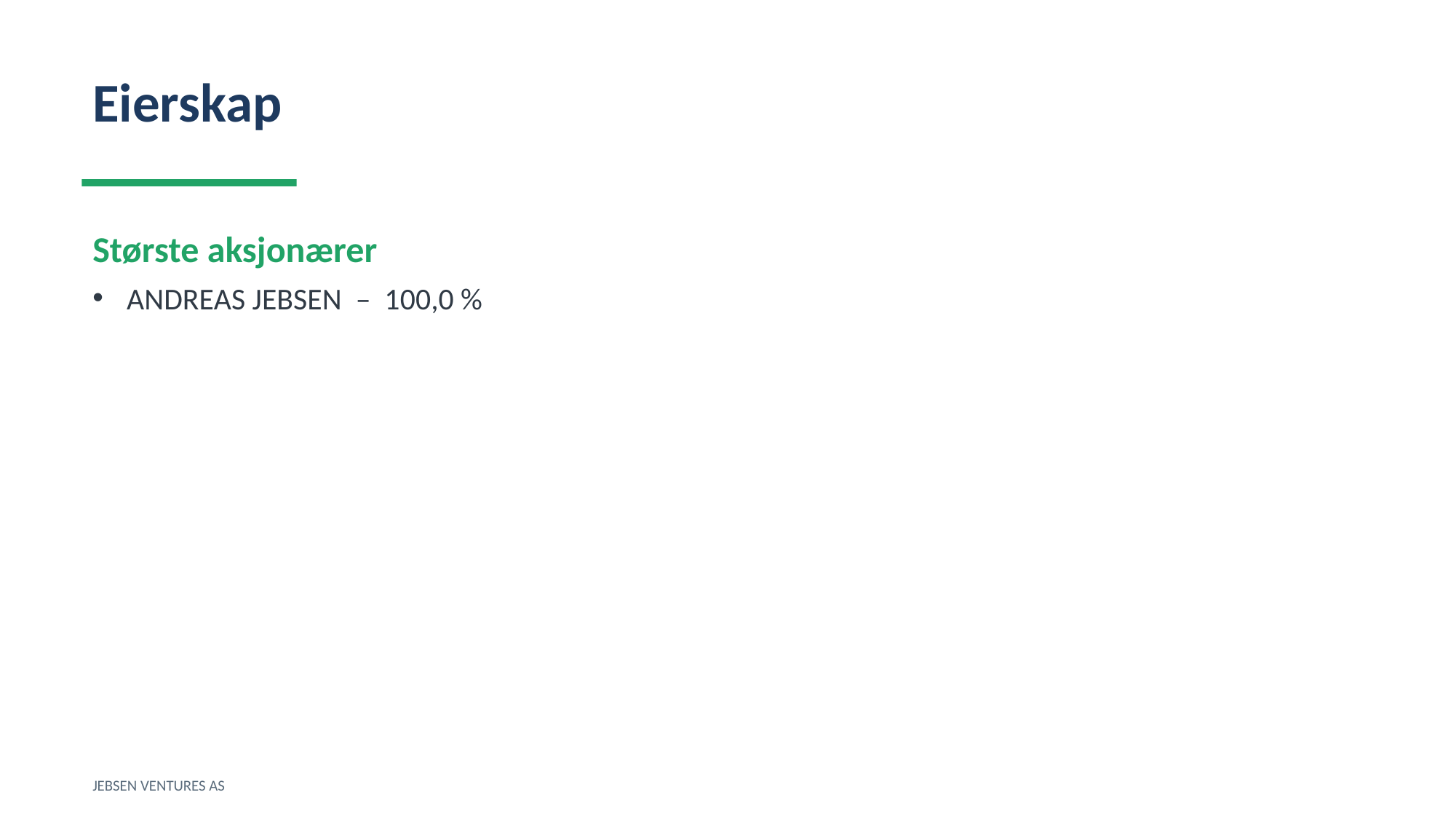

Eierskap

Største aksjonærer
ANDREAS JEBSEN  –  100,0 %
JEBSEN VENTURES AS